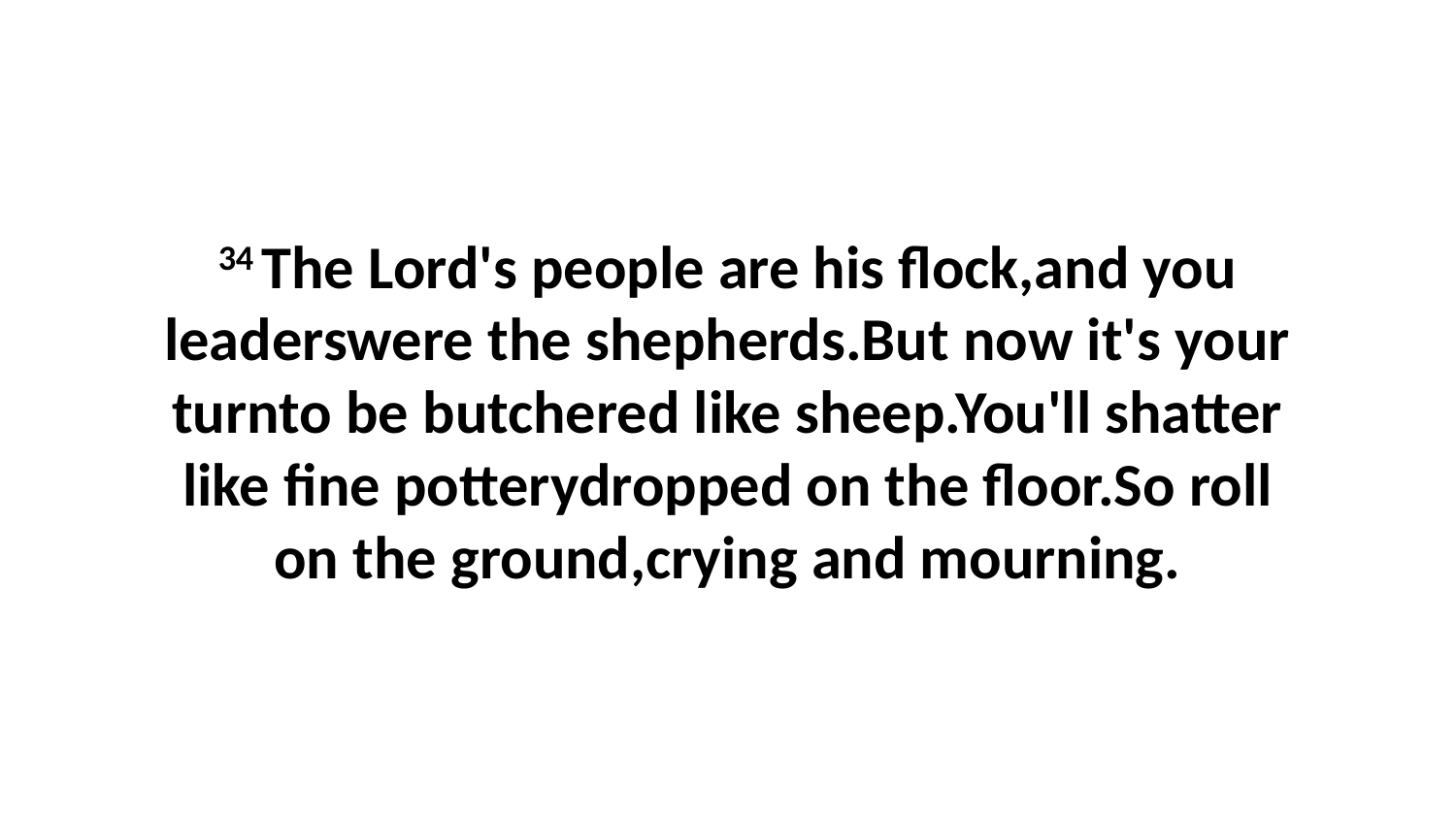

34 The Lord's people are his flock,and you leaderswere the shepherds.But now it's your turnto be butchered like sheep.You'll shatter like fine potterydropped on the floor.So roll on the ground,crying and mourning.